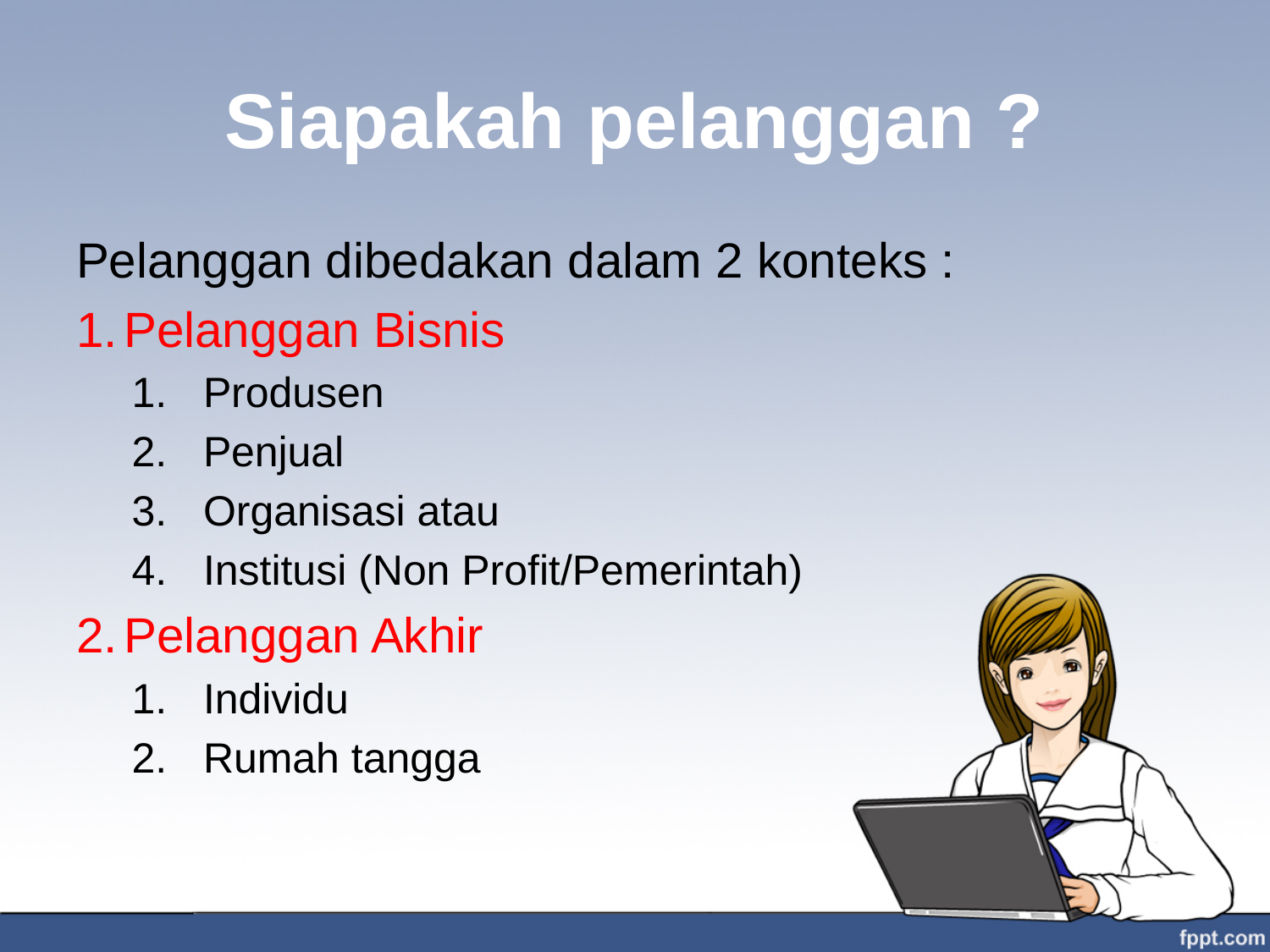

# Siapakah pelanggan ?
Pelanggan dibedakan dalam 2 konteks :
Pelanggan Bisnis
Produsen
Penjual
Organisasi atau
Institusi (Non Profit/Pemerintah)
Pelanggan Akhir
Individu
Rumah tangga